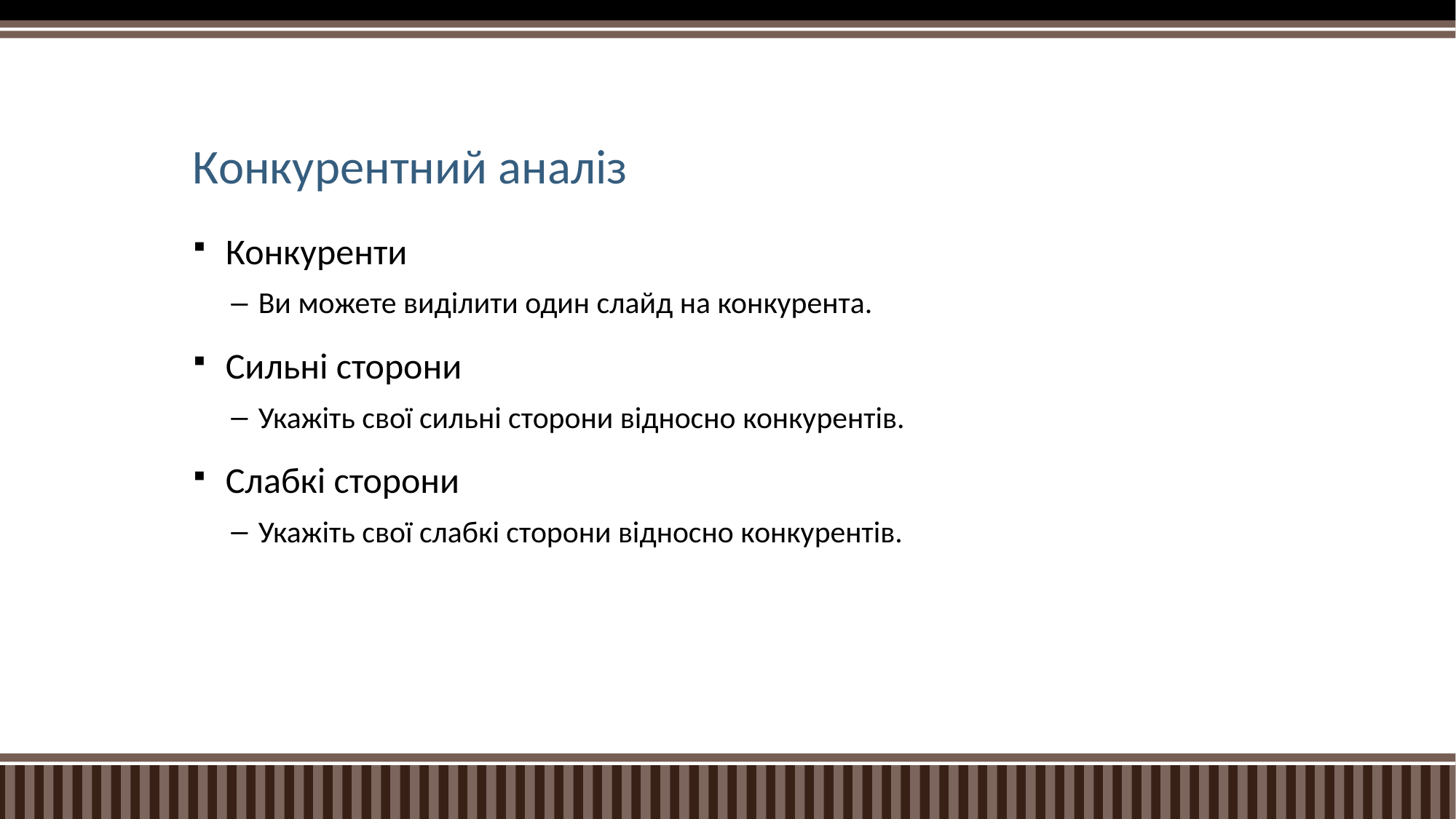

# Конкурентний аналіз
Конкуренти
Ви можете виділити один слайд на конкурента.
Сильні сторони
Укажіть свої сильні сторони відносно конкурентів.
Слабкі сторони
Укажіть свої слабкі сторони відносно конкурентів.